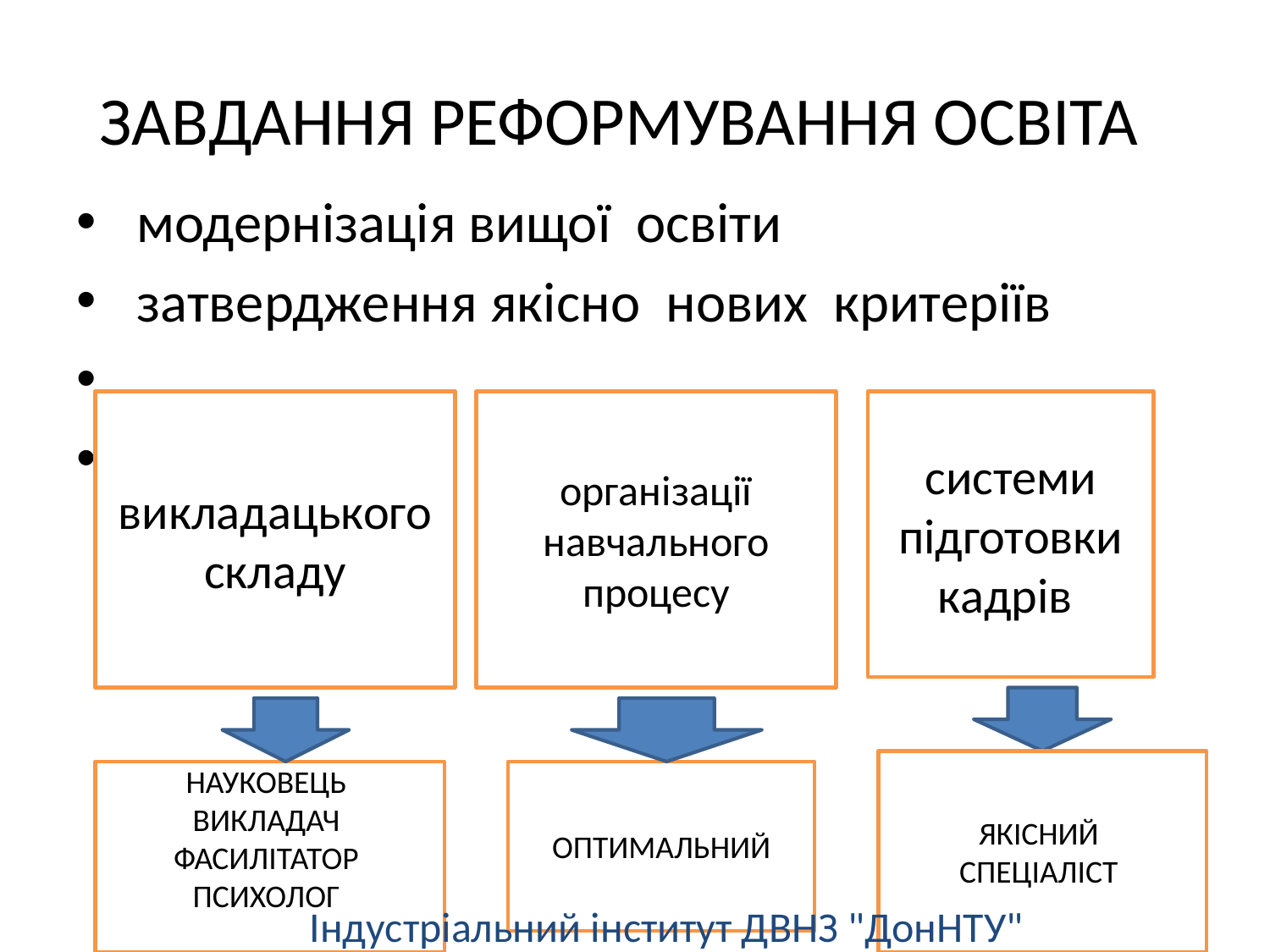

# ЗАВДАННЯ РЕФОРМУВАННЯ ОСВІТА
 модернізація вищої  освіти
 затвердження якісно  нових  критеріїв

викладацького складу
організації навчального процесу
системи підготовки кадрів

ЯКІСНИЙ
СПЕЦІАЛІСТ
НАУКОВЕЦЬ
ВИКЛАДАЧ
ФАСИЛІТАТОР
ПСИХОЛОГ

ОПТИМАЛЬНИЙ
Індустріальний інститут ДВНЗ "ДонНТУ"